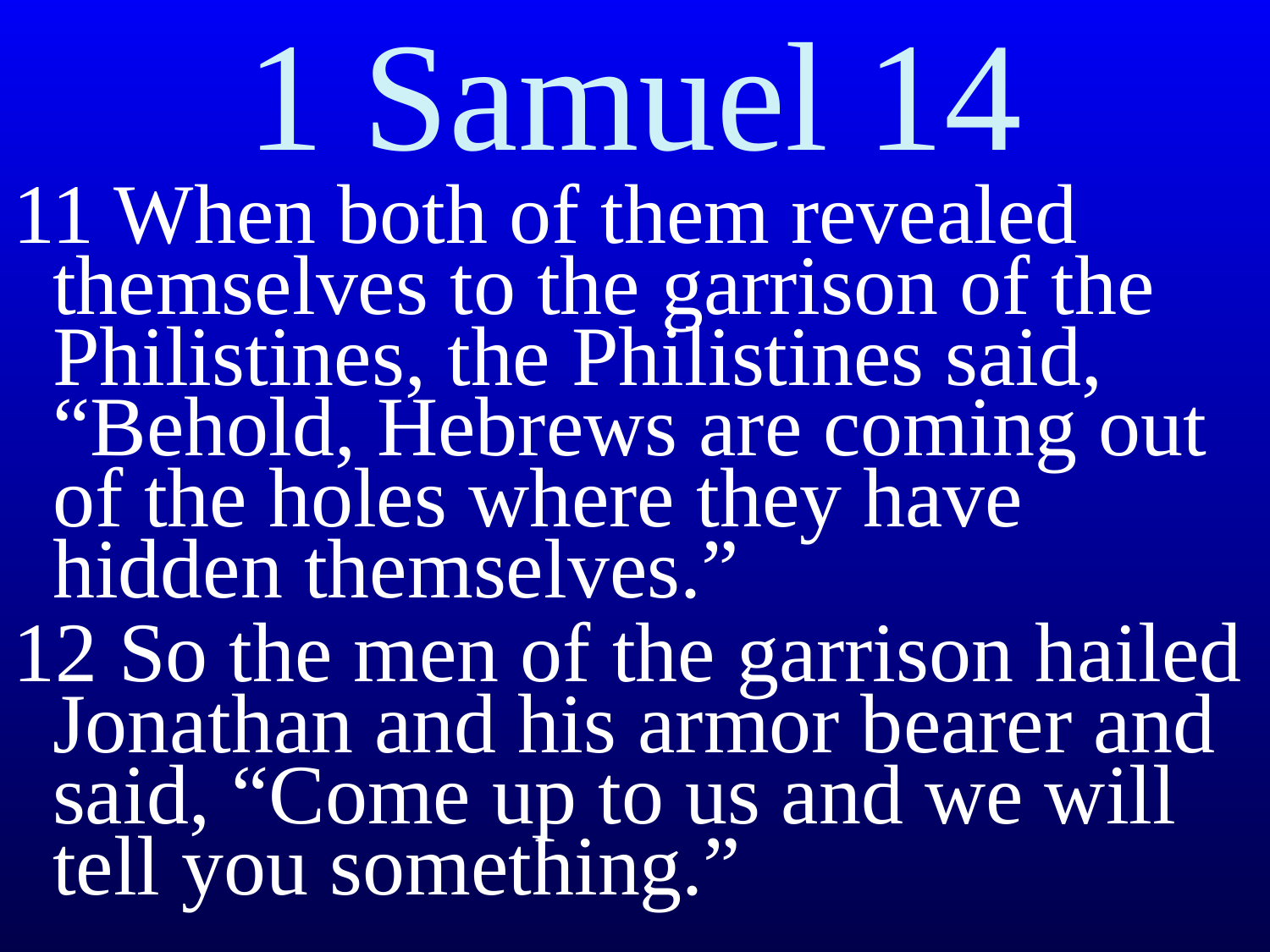

# 1 Samuel 14
11 When both of them revealed themselves to the garrison of the Philistines, the Philistines said, “Behold, Hebrews are coming out of the holes where they have hidden themselves.”
12 So the men of the garrison hailed Jonathan and his armor bearer and said, “Come up to us and we will tell you something.”